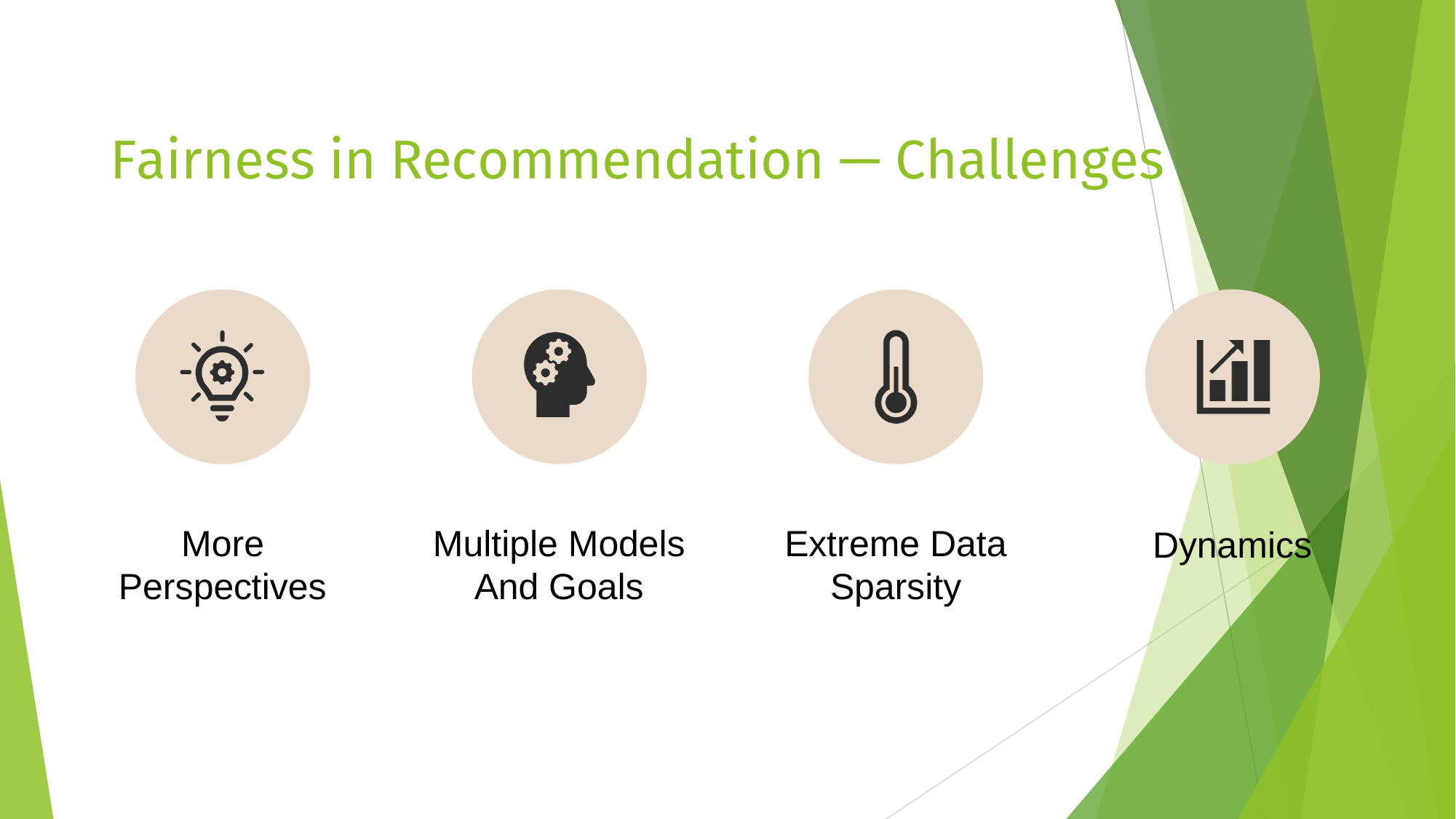

# Fairness in Recommendation — Challenges

More Perspectives
Dynamics
Multiple Models And Goals
Extreme Data Sparsity
29